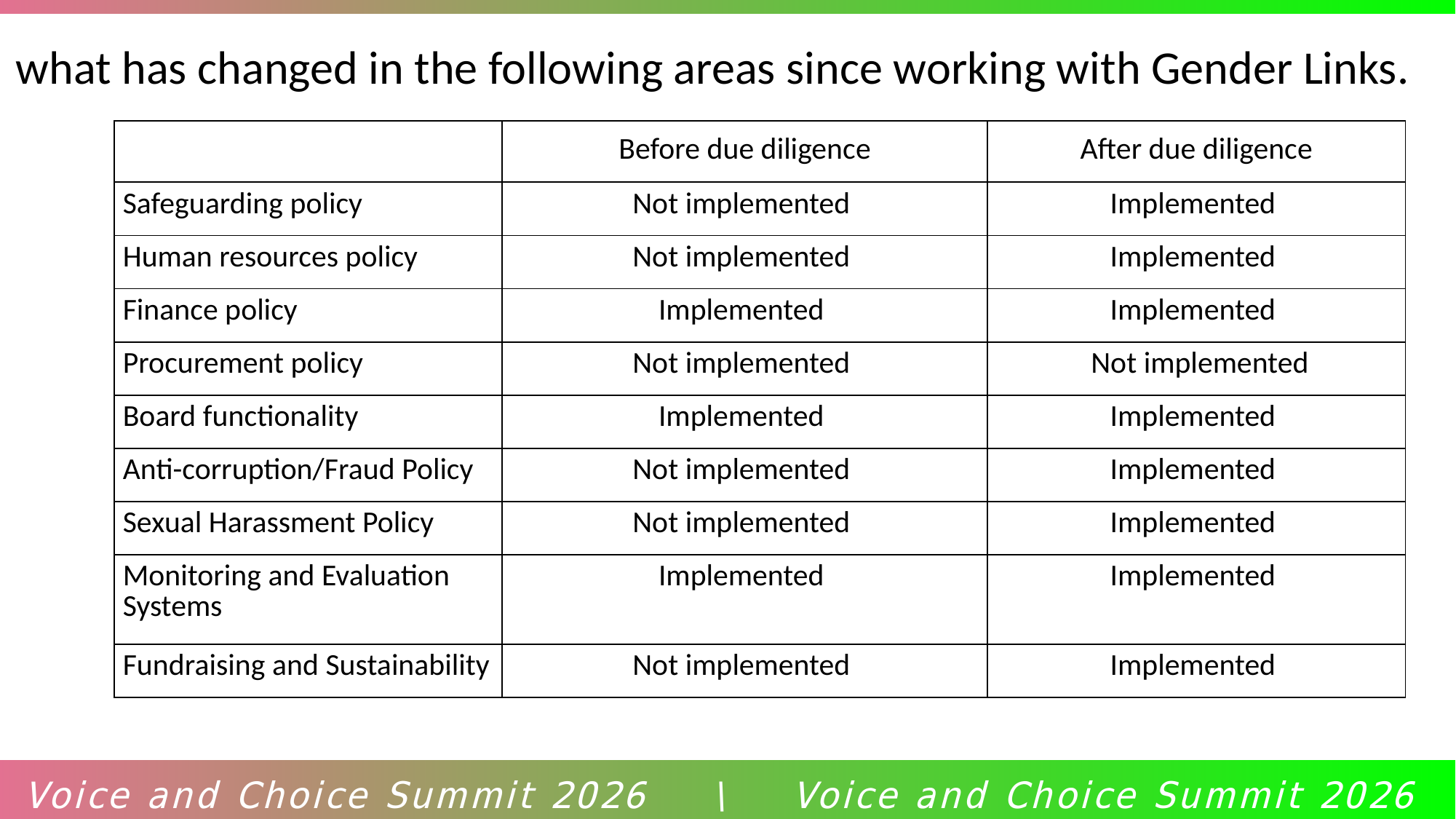

what has changed in the following areas since working with Gender Links.
|  | Before due diligence | After due diligence |
| --- | --- | --- |
| Safeguarding policy | Not implemented | Implemented |
| Human resources policy | Not implemented | Implemented |
| Finance policy | Implemented | Implemented |
| Procurement policy | Not implemented | Not implemented |
| Board functionality | Implemented | Implemented |
| Anti-corruption/Fraud Policy | Not implemented | Implemented |
| Sexual Harassment Policy | Not implemented | Implemented |
| Monitoring and Evaluation Systems | Implemented | Implemented |
| Fundraising and Sustainability | Not implemented | Implemented |

Voice and Choice Summit 2026    \    Voice and Choice Summit 2026